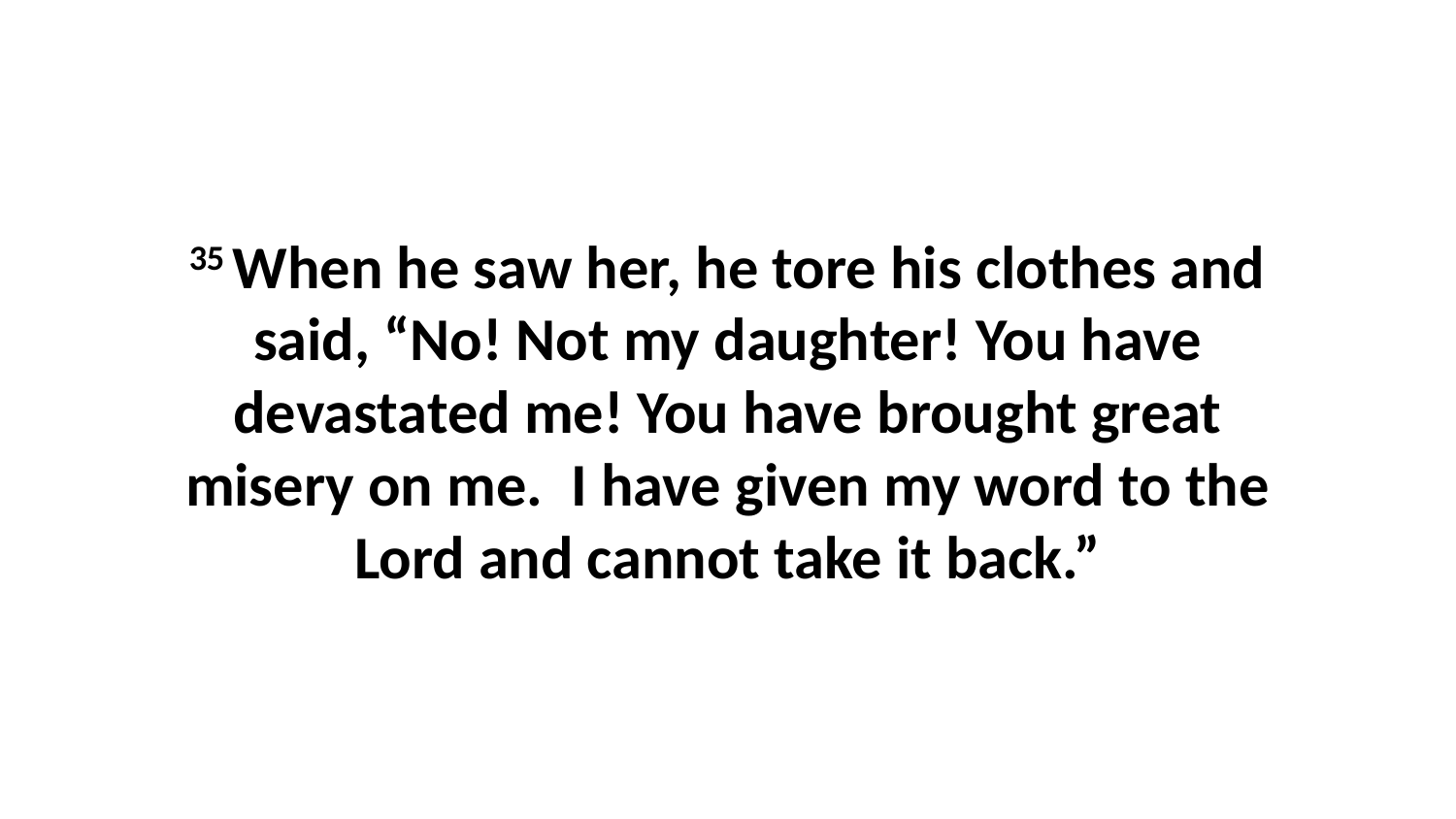

35 When he saw her, he tore his clothes and said, “No! Not my daughter! You have devastated me! You have brought great misery on me.  I have given my word to the Lord and cannot take it back.”